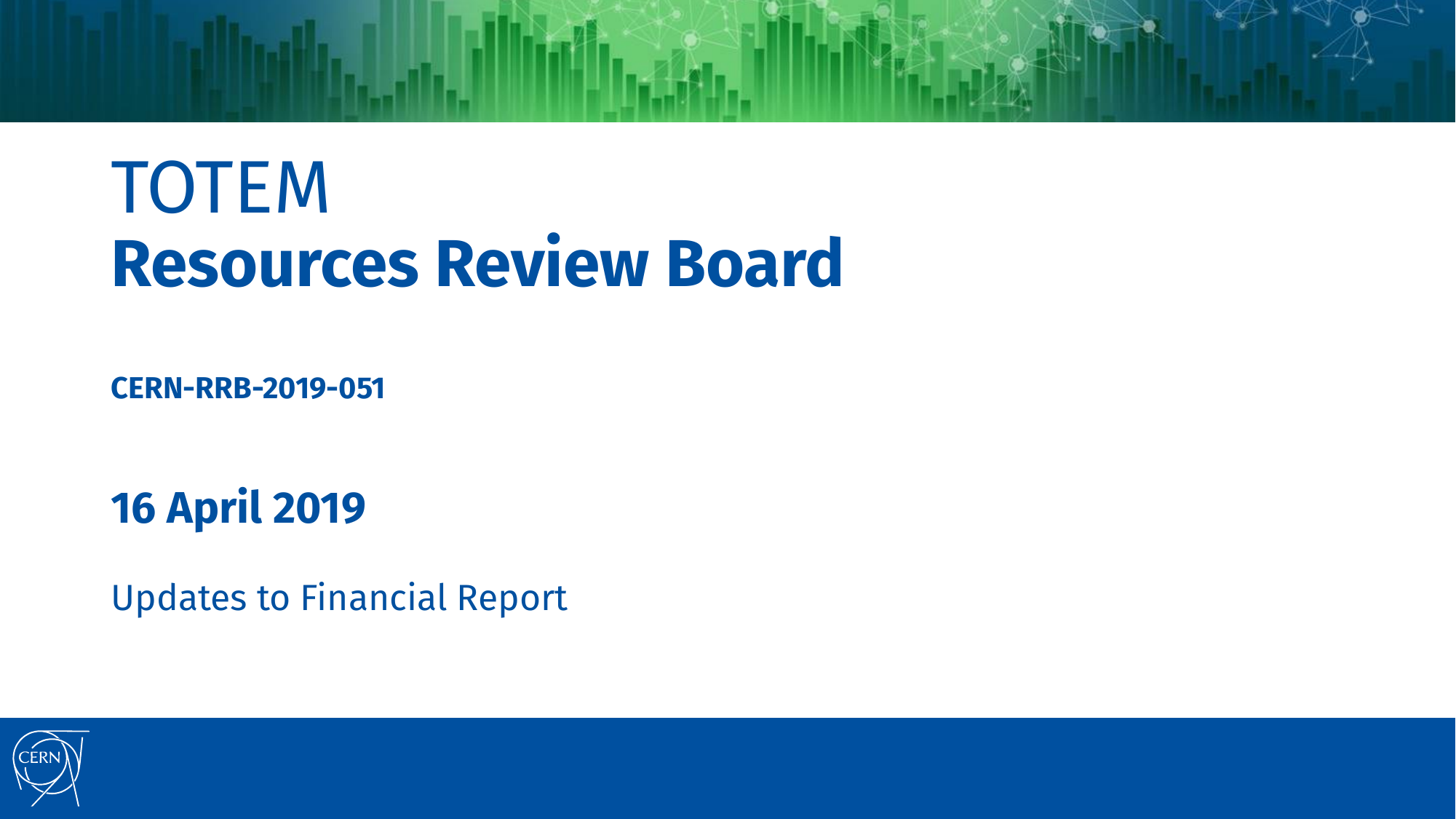

# TOTEM Resources Review Board CERN-RRB-2019-051 16 April 2019

Updates to Financial Report